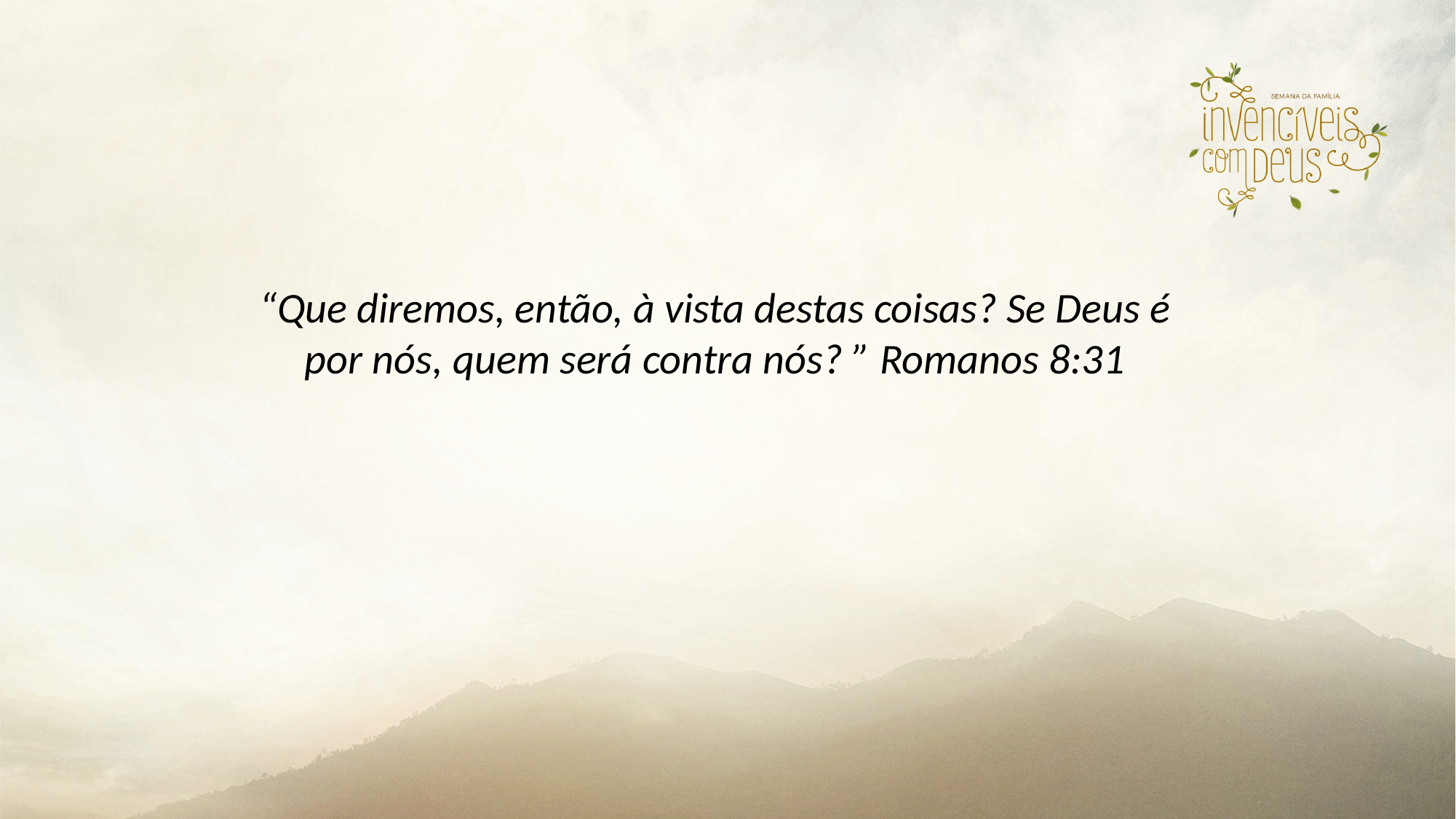

“Que diremos, então, à vista destas coisas? Se Deus é por nós, quem será contra nós? ” Romanos 8:31